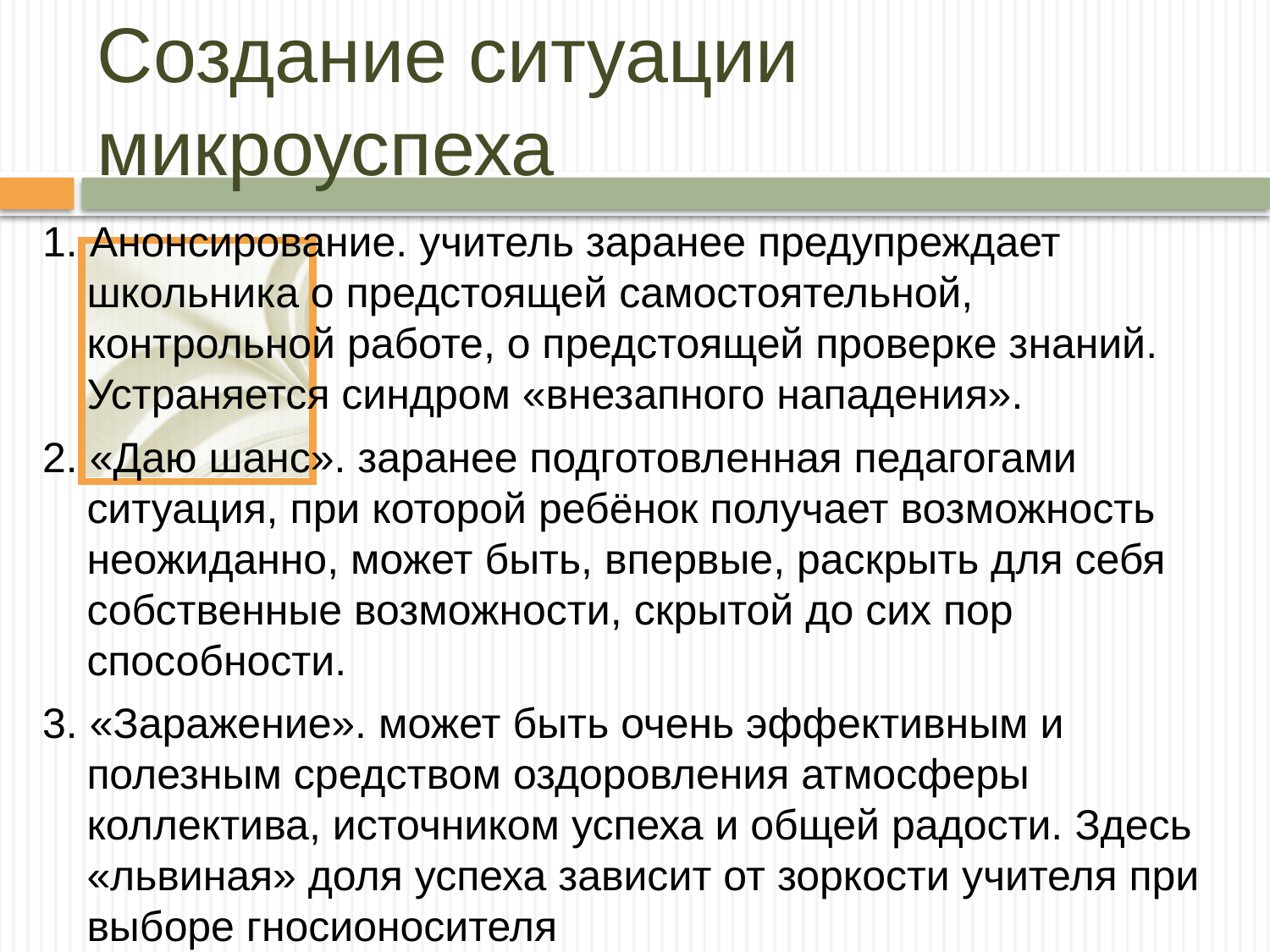

# Создание ситуации микроуспеха
1. Анонсирование. учитель заранее предупреждает школьника о предстоящей самостоятельной, контрольной работе, о предстоящей проверке знаний. Устраняется синдром «внезапного нападения».
2. «Даю шанс». заранее подготовленная педагогами ситуация, при которой ребёнок получает возможность неожиданно, может быть, впервые, раскрыть для себя собственные возможности, скрытой до сих пор способности.
3. «Заражение». может быть очень эффективным и полезным средством оздоровления атмосферы коллектива, источником успеха и общей радости. Здесь «львиная» доля успеха зависит от зоркости учителя при выборе гносионосителя